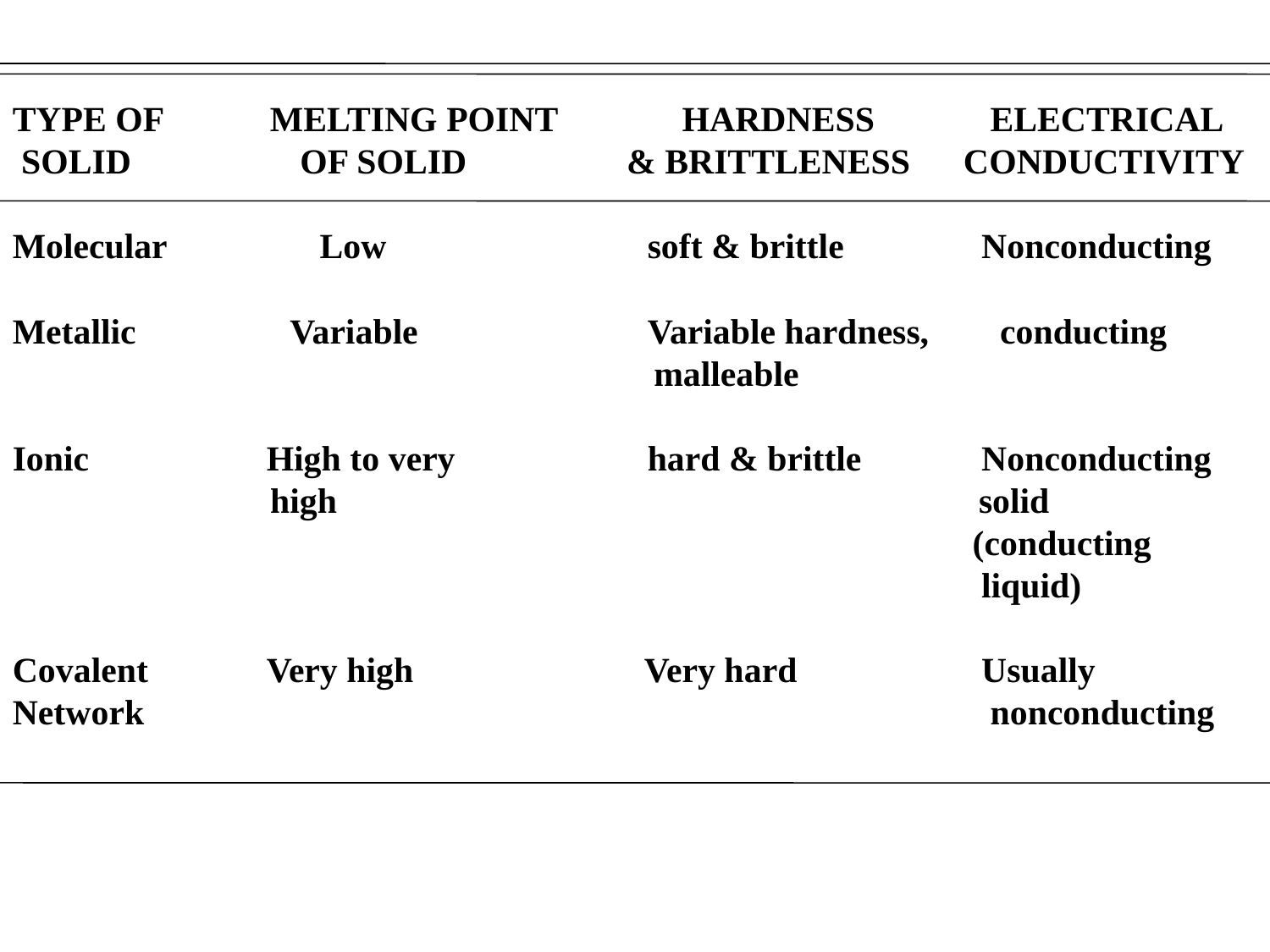

TYPE OF            MELTING POINT              HARDNESS	          ELECTRICAL
 SOLID                   OF SOLID                  & BRITTLENESS      CONDUCTIVITY

Molecular	      Low			soft & brittle	         Nonconducting

Metallic	                 Variable		Variable hardness,        conducting
				               malleable

Ionic		High to very 		hard & brittle	         Nonconducting
                             high				                       solid
							        (conducting
							         liquid)

Covalent	Very high	              Very hard	         Usually
Network						          nonconducting